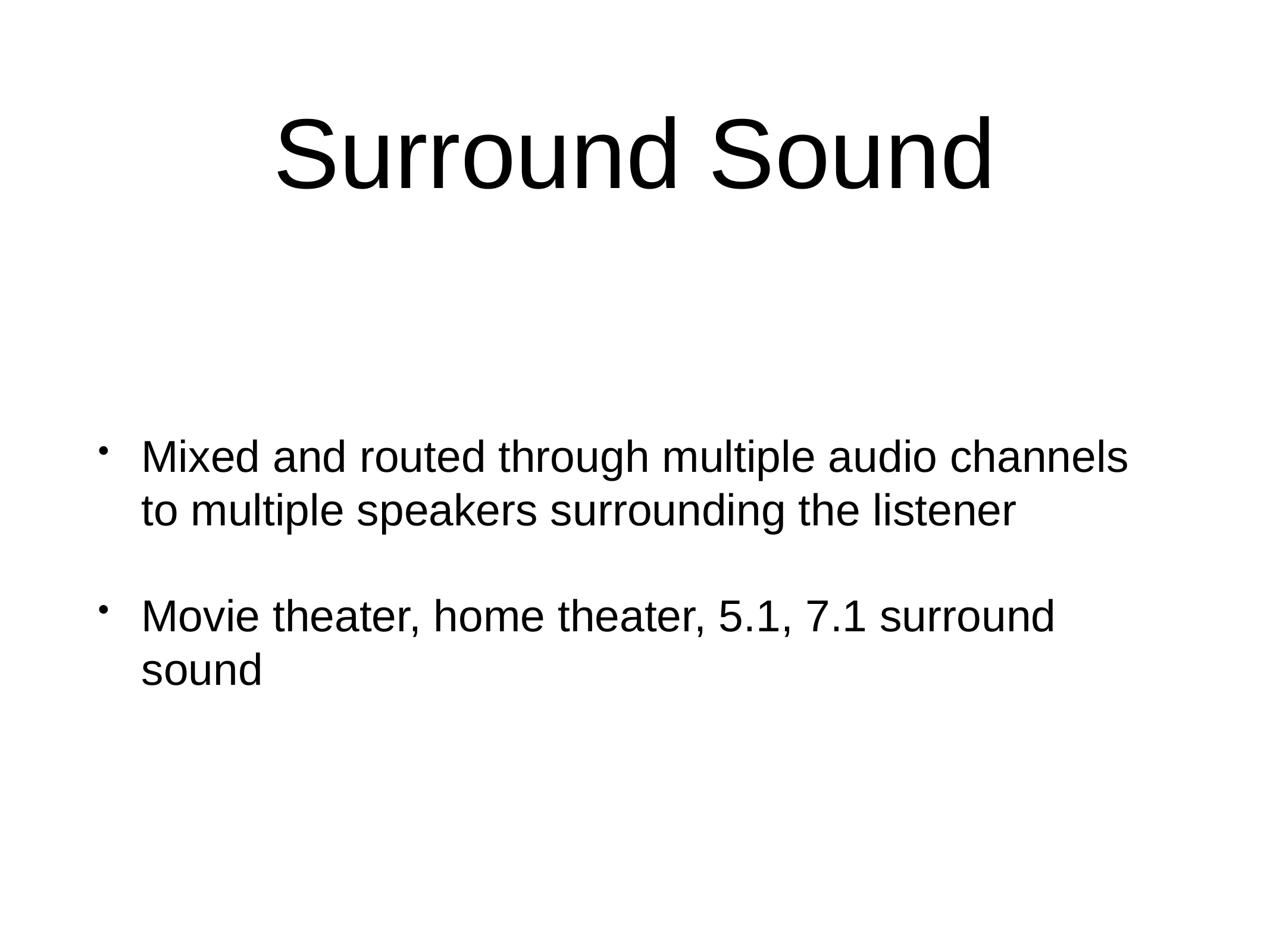

# Surround Sound
Mixed and routed through multiple audio channels to multiple speakers surrounding the listener
Movie theater, home theater, 5.1, 7.1 surround sound